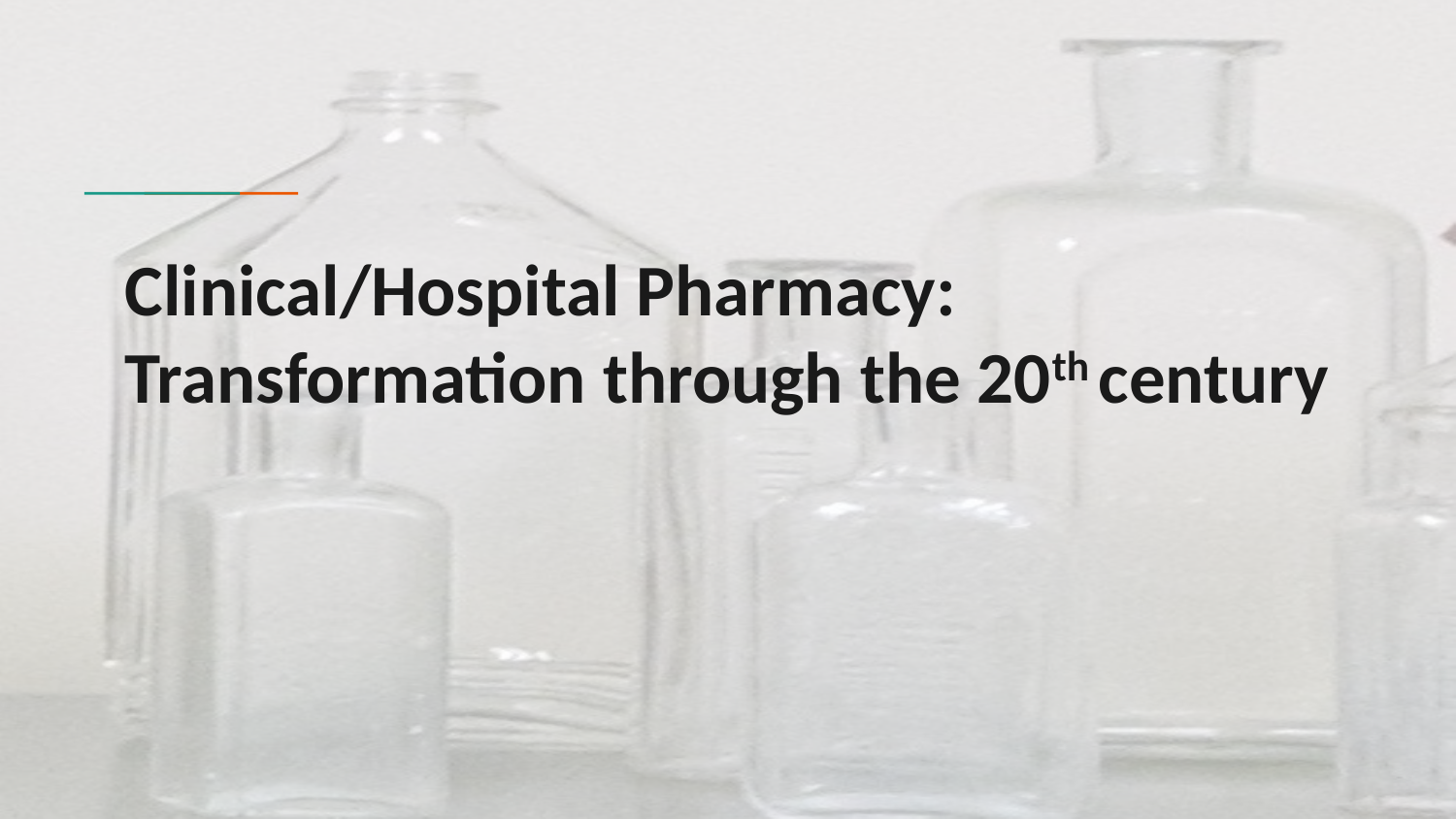

# Clinical/Hospital Pharmacy: Transformation through the 20th century